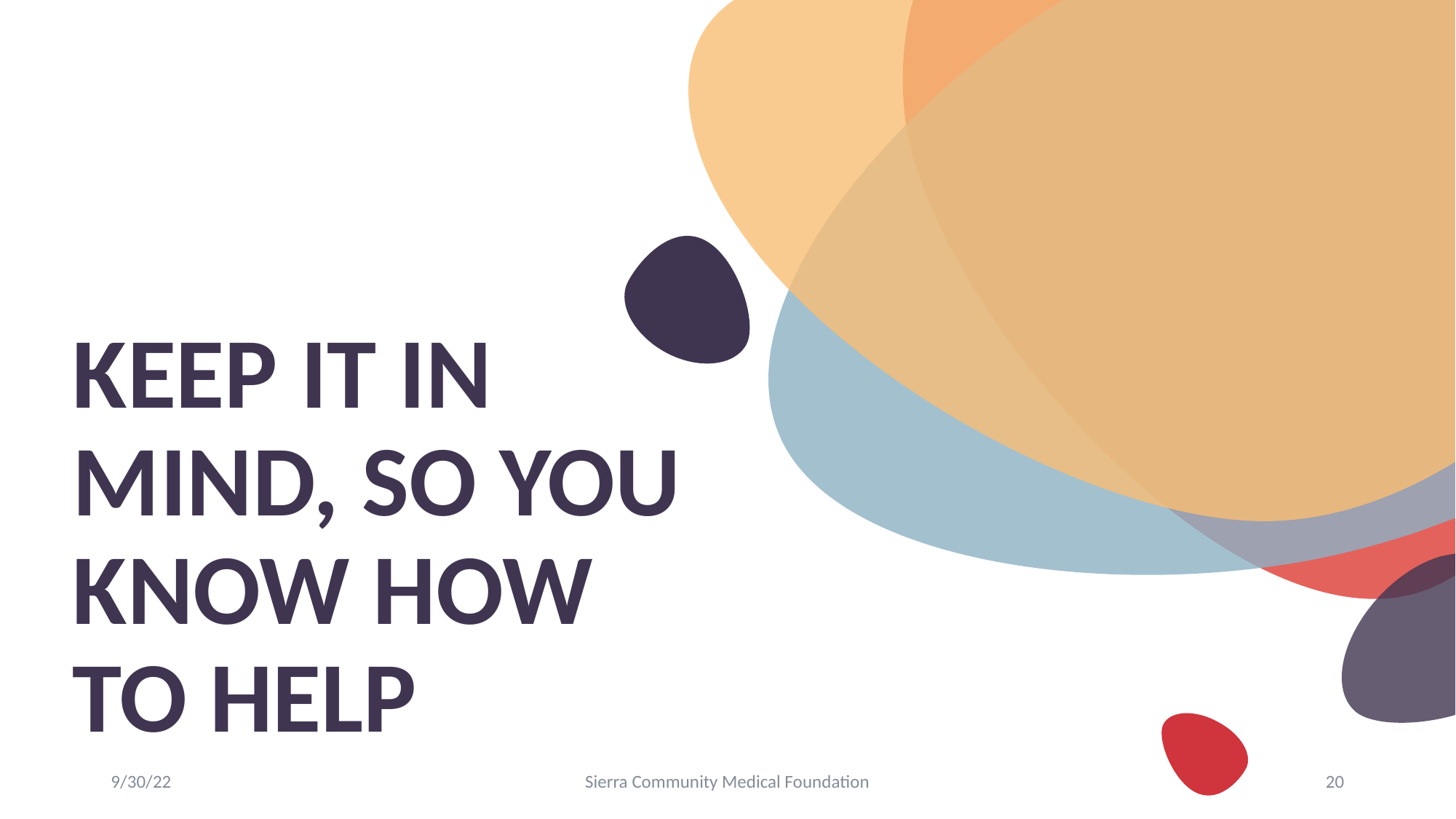

# Keep it in mind, so you know how to help
9/30/22
Sierra Community Medical Foundation
20